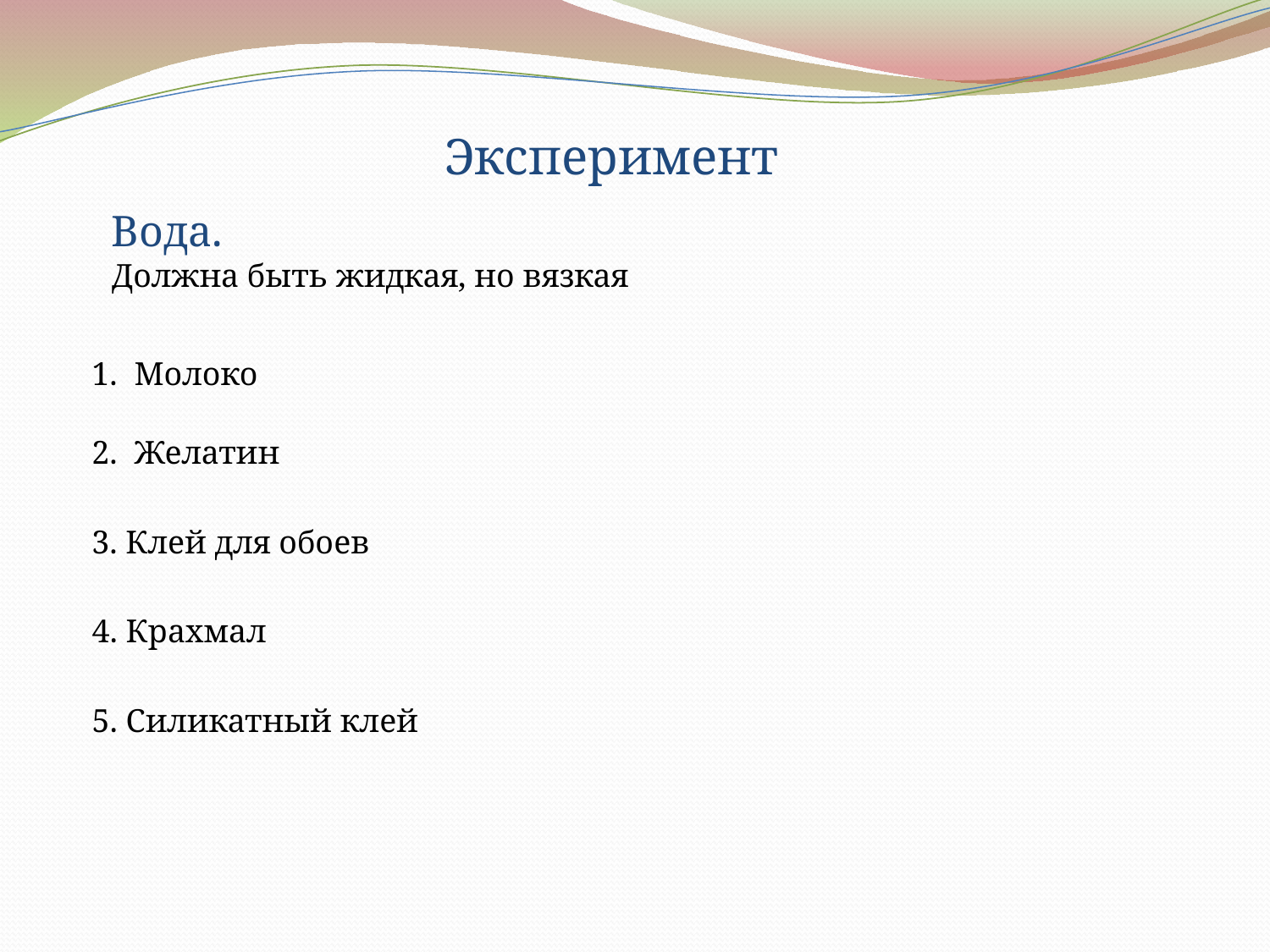

Эксперимент
Вода.
Должна быть жидкая, но вязкая
1.  Молоко
2.  Желатин
3. Клей для обоев
4. Крахмал
5. Силикатный клей